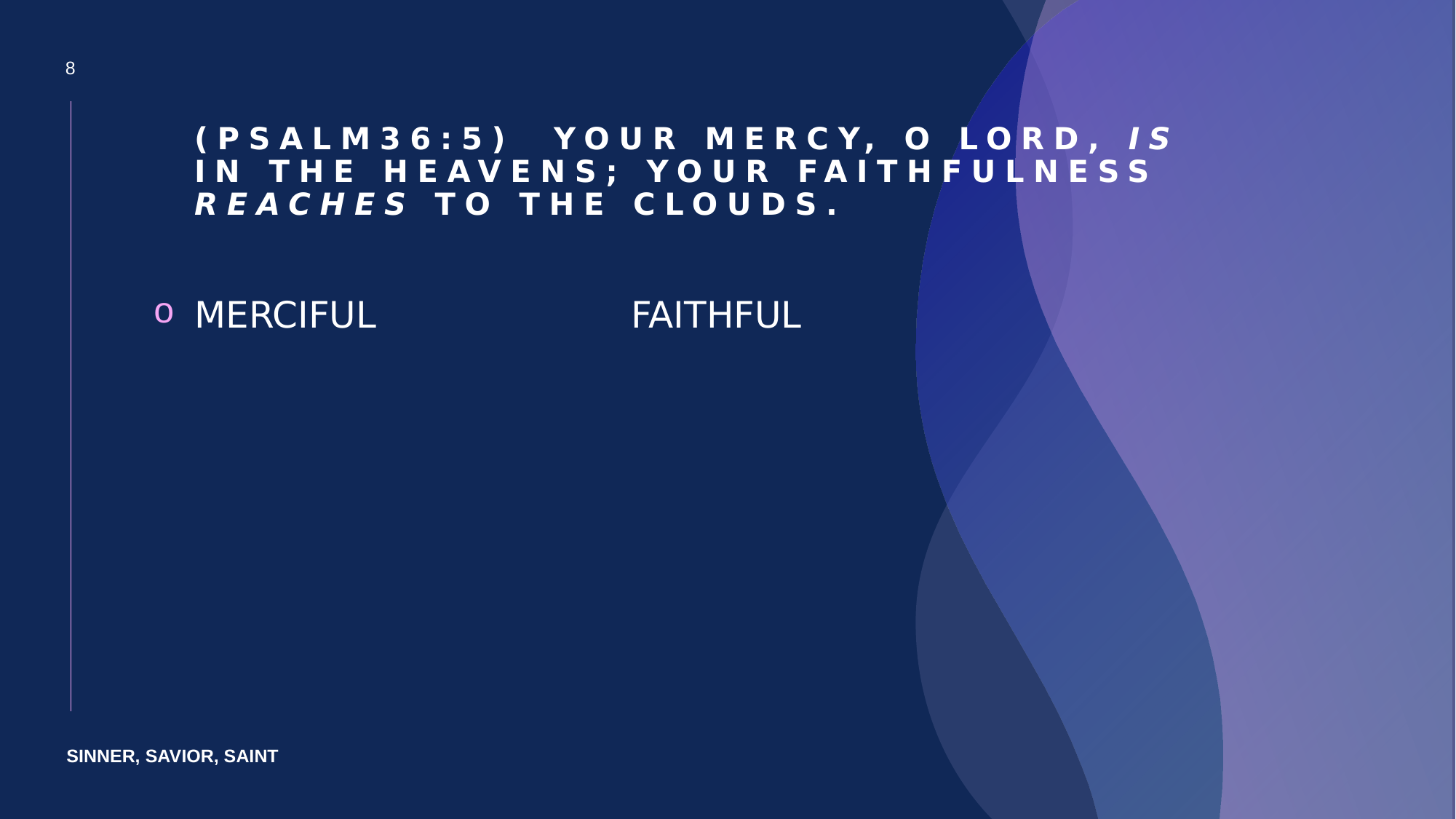

8
# (PsaLM36:5)  Your mercy, O LORD, is in the heavens; Your faithfulness reaches to the clouds.
MERCIFUL			FAITHFUL
SINNER, SAVIOR, SAINT